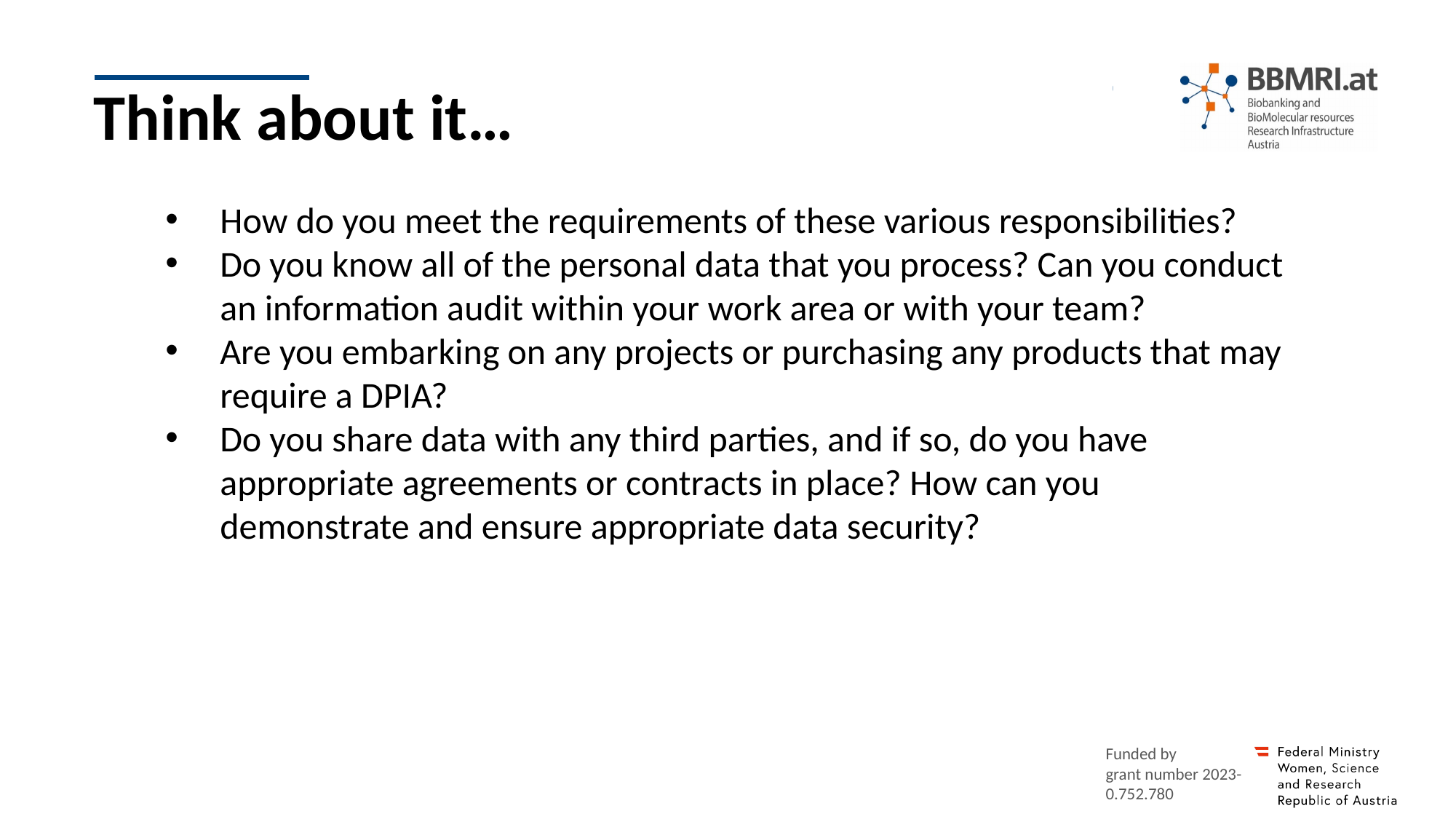

Think about it…
How do you meet the requirements of these various responsibilities?
Do you know all of the personal data that you process? Can you conduct an information audit within your work area or with your team?
Are you embarking on any projects or purchasing any products that may require a DPIA?
Do you share data with any third parties, and if so, do you have appropriate agreements or contracts in place? How can you demonstrate and ensure appropriate data security?